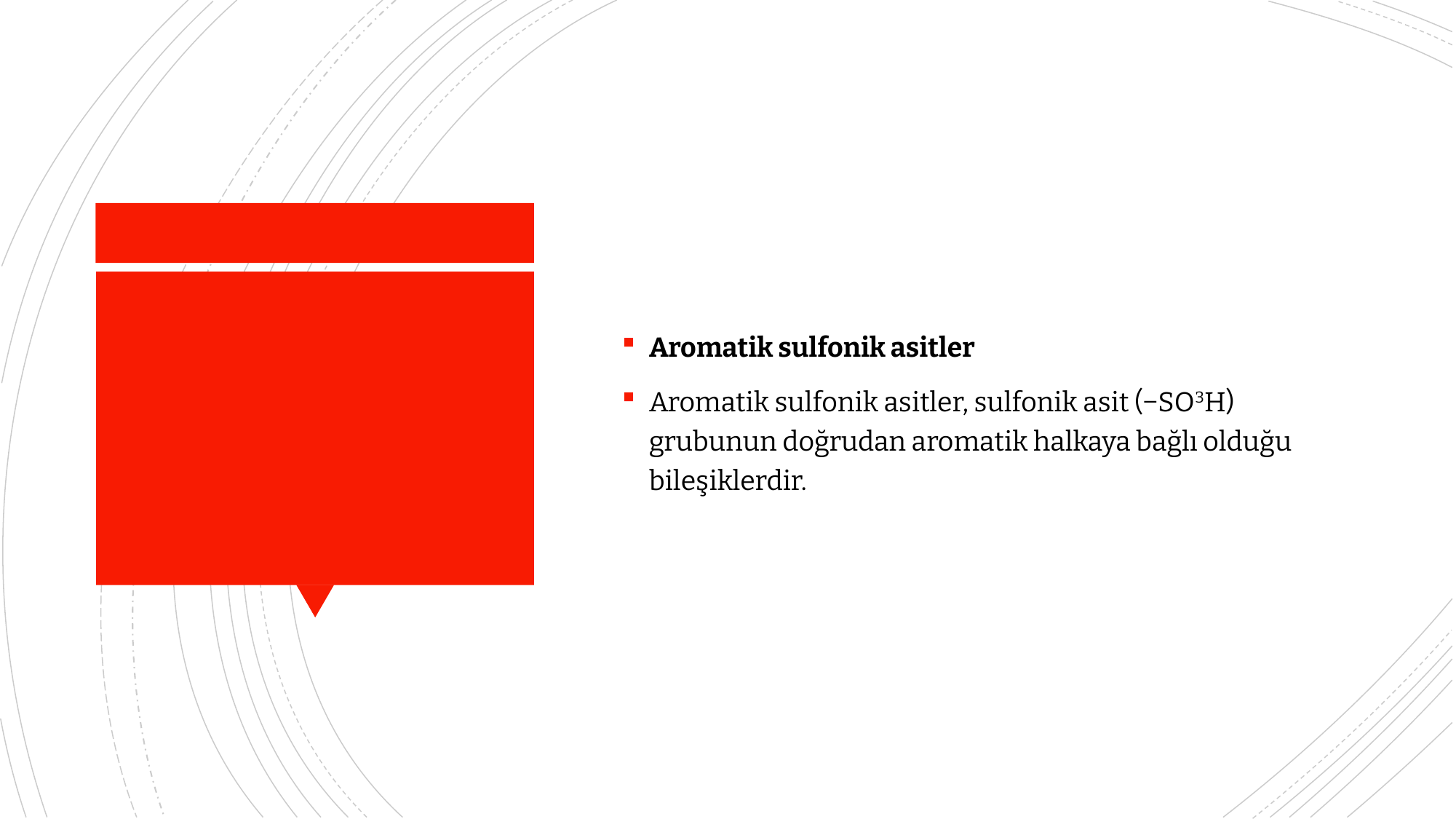

Aromatik sulfonik asitler
Aromatik sulfonik asitler, sulfonik asit (−SO3H) grubunun doğrudan aromatik halkaya bağlı olduğu bileşiklerdir.
#